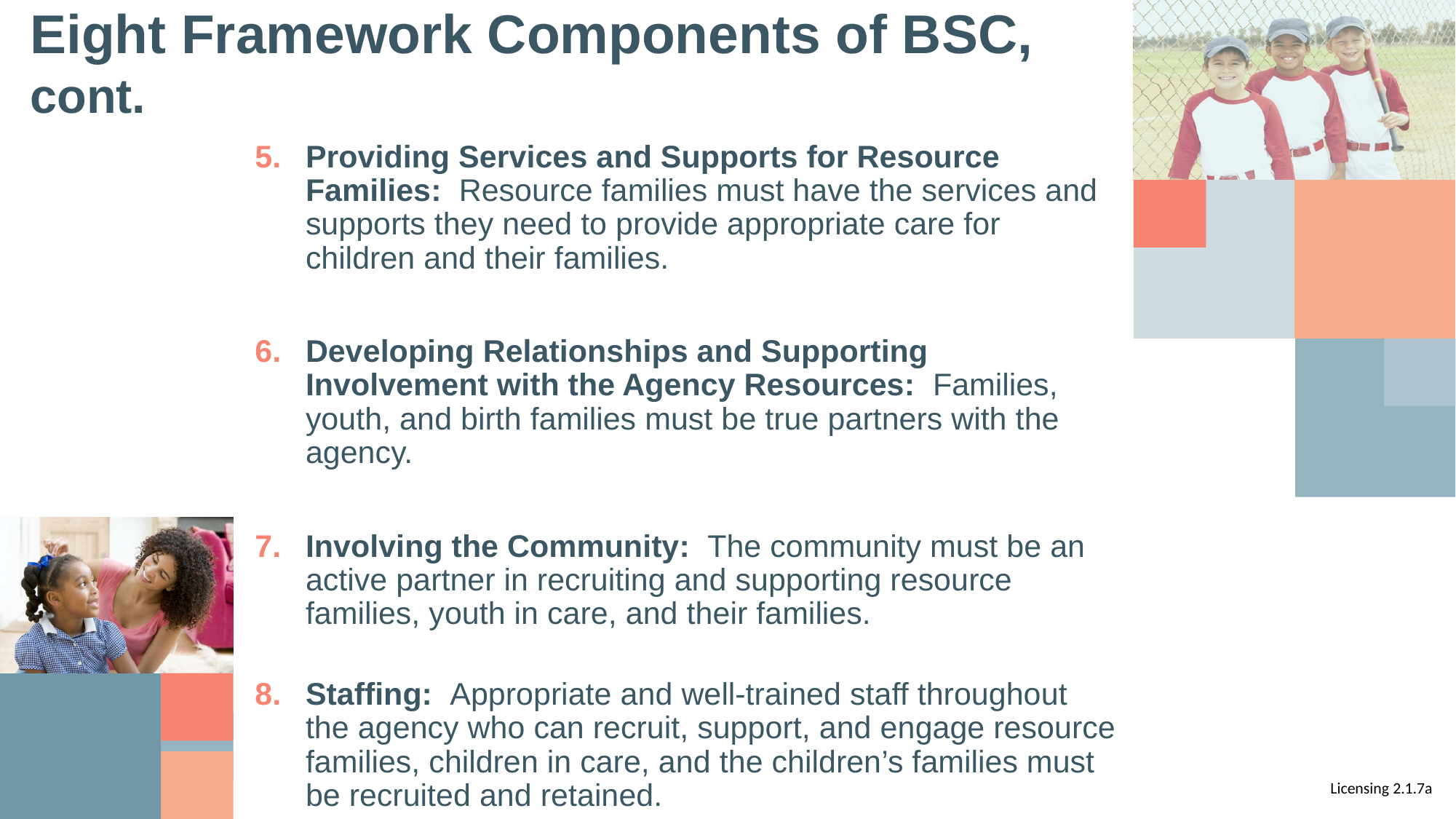

# Eight Framework Components of BSC, cont.
Providing Services and Supports for Resource Families:  Resource families must have the services and supports they need to provide appropriate care for children and their families.

Developing Relationships and Supporting Involvement with the Agency Resources:  Families, youth, and birth families must be true partners with the agency.

Involving the Community:  The community must be an active partner in recruiting and supporting resource families, youth in care, and their families.
Staffing:  Appropriate and well-trained staff throughout the agency who can recruit, support, and engage resource families, children in care, and the children’s families must be recruited and retained.

Licensing 2.1.7a